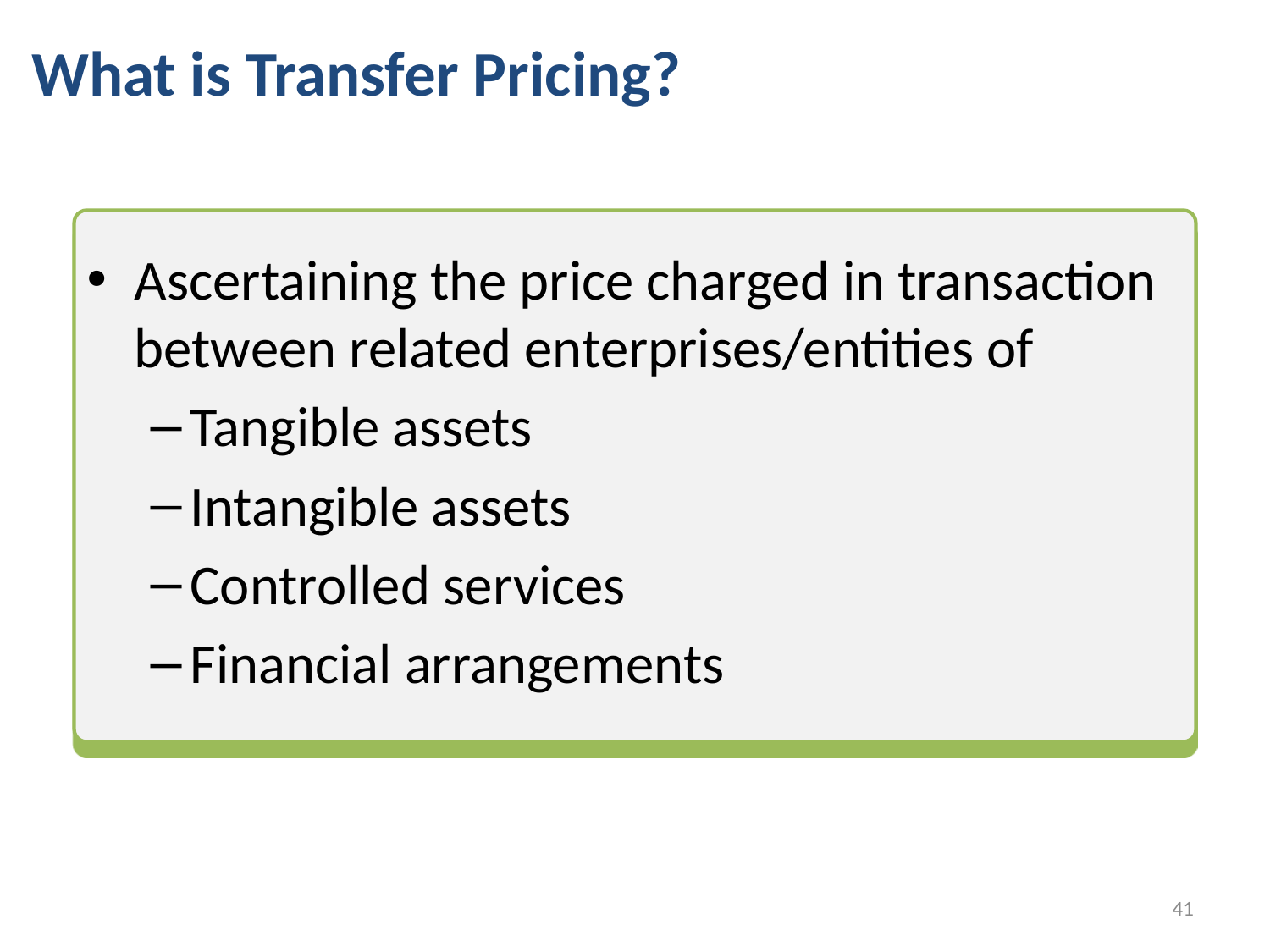

# What is Transfer Pricing?

Ascertaining the price charged in transaction between related enterprises/entities of
Tangible assets
Intangible assets
Controlled services
Financial arrangements
41